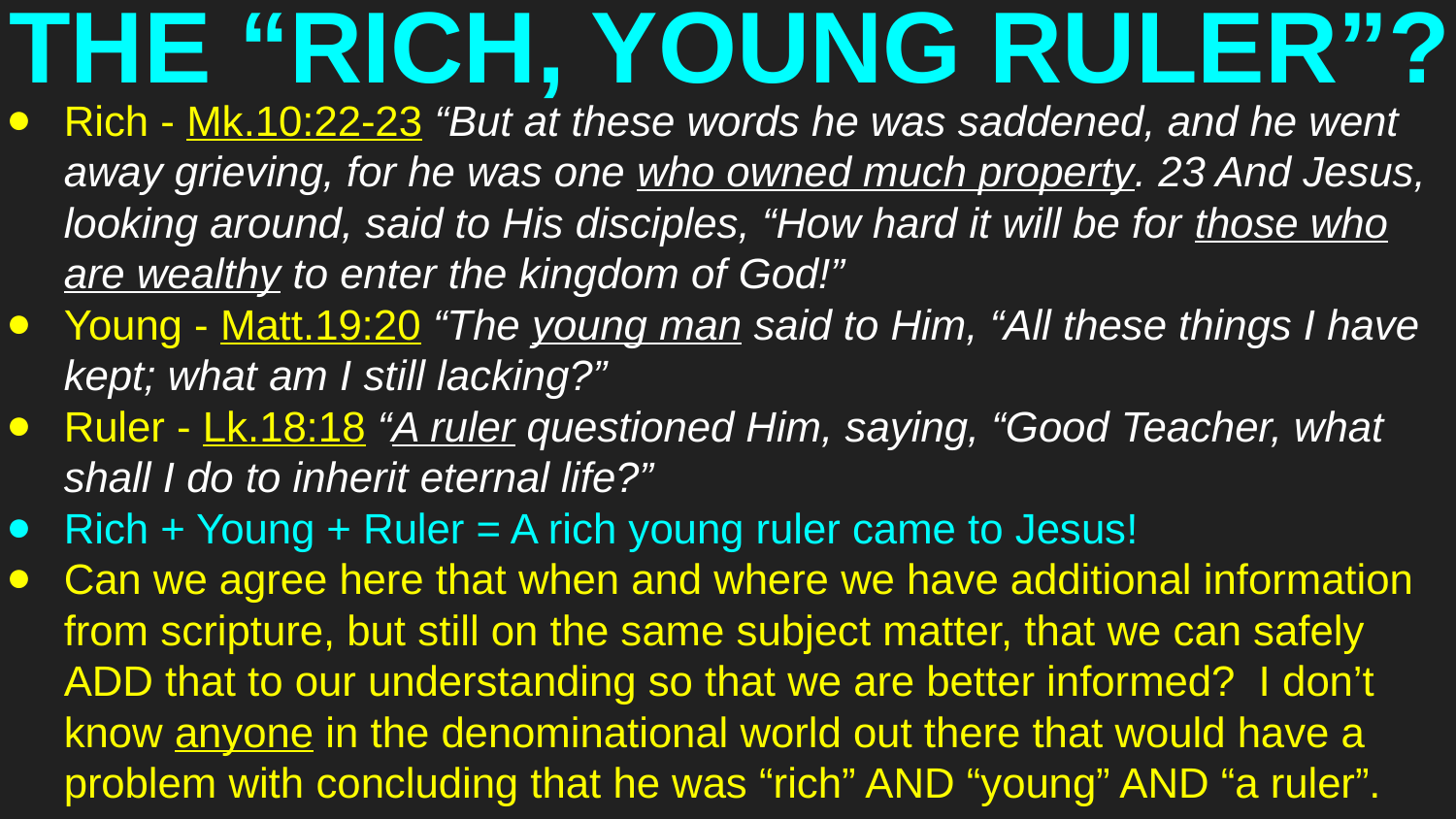

# THE “RICH, YOUNG RULER”?
Rich - Mk.10:22-23 “But at these words he was saddened, and he went away grieving, for he was one who owned much property. 23 And Jesus, looking around, said to His disciples, “How hard it will be for those who are wealthy to enter the kingdom of God!”
Young - Matt.19:20 “The young man said to Him, “All these things I have kept; what am I still lacking?”
Ruler - Lk.18:18 “A ruler questioned Him, saying, “Good Teacher, what shall I do to inherit eternal life?”
Rich + Young + Ruler = A rich young ruler came to Jesus!
Can we agree here that when and where we have additional information from scripture, but still on the same subject matter, that we can safely ADD that to our understanding so that we are better informed?  I don’t know anyone in the denominational world out there that would have a problem with concluding that he was “rich” AND “young” AND “a ruler”.